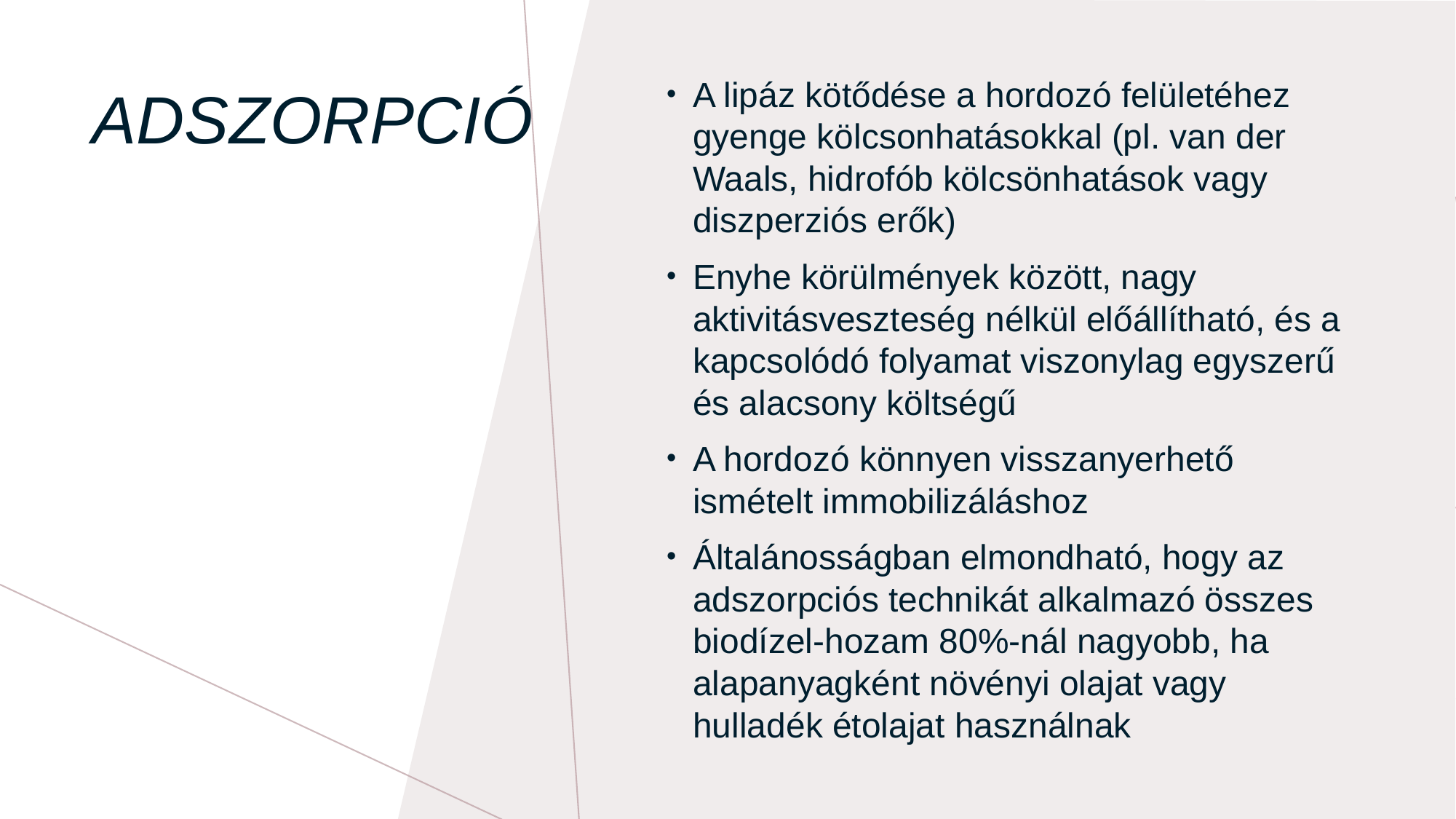

A lipáz kötődése a hordozó felületéhez gyenge kölcsonhatásokkal (pl. van der Waals, hidrofób kölcsönhatások vagy diszperziós erők)
Enyhe körülmények között, nagy aktivitásveszteség nélkül előállítható, és a kapcsolódó folyamat viszonylag egyszerű és alacsony költségű
A hordozó könnyen visszanyerhető ismételt immobilizáláshoz
Általánosságban elmondható, hogy az adszorpciós technikát alkalmazó összes biodízel-hozam 80%-nál nagyobb, ha alapanyagként növényi olajat vagy hulladék étolajat használnak
# Adszorpció